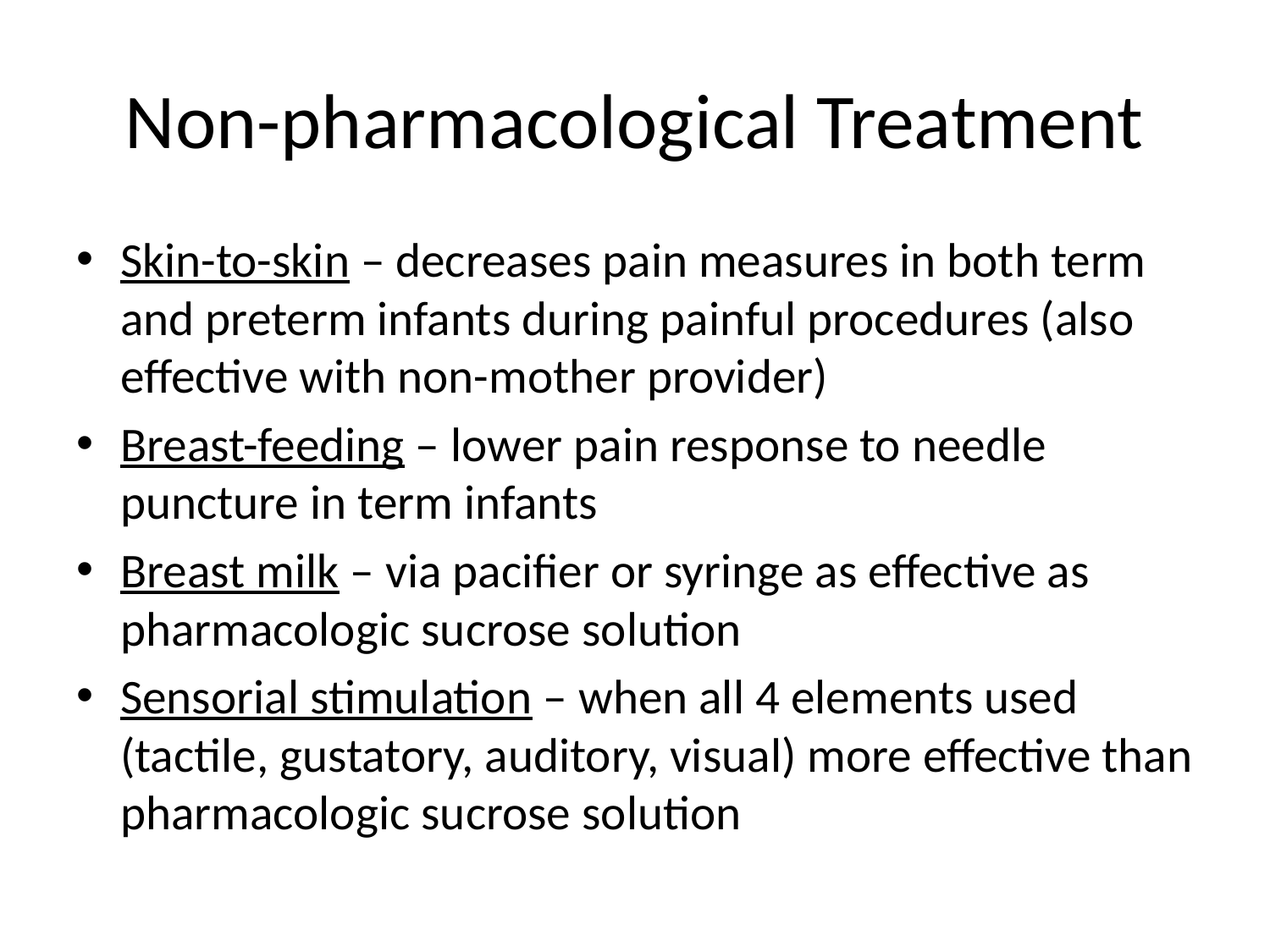

# Non-pharmacological Treatment
Skin-to-skin – decreases pain measures in both term and preterm infants during painful procedures (also effective with non-mother provider)
Breast-feeding – lower pain response to needle puncture in term infants
Breast milk – via pacifier or syringe as effective as pharmacologic sucrose solution
Sensorial stimulation – when all 4 elements used (tactile, gustatory, auditory, visual) more effective than pharmacologic sucrose solution